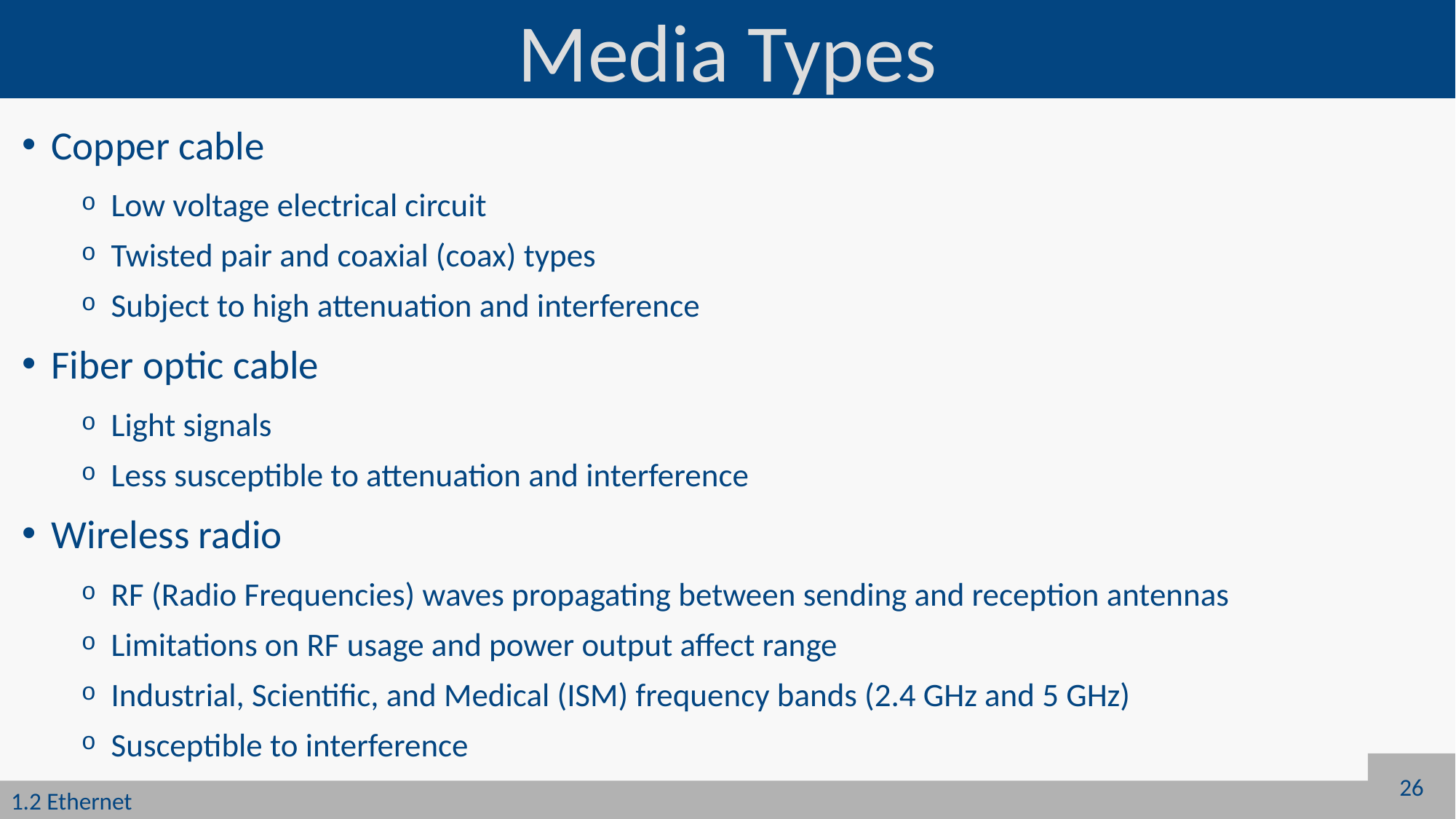

# Media Types
Copper cable
Low voltage electrical circuit
Twisted pair and coaxial (coax) types
Subject to high attenuation and interference
Fiber optic cable
Light signals
Less susceptible to attenuation and interference
Wireless radio
RF (Radio Frequencies) waves propagating between sending and reception antennas
Limitations on RF usage and power output affect range
Industrial, Scientific, and Medical (ISM) frequency bands (2.4 GHz and 5 GHz)
Susceptible to interference

26
1.2 Ethernet